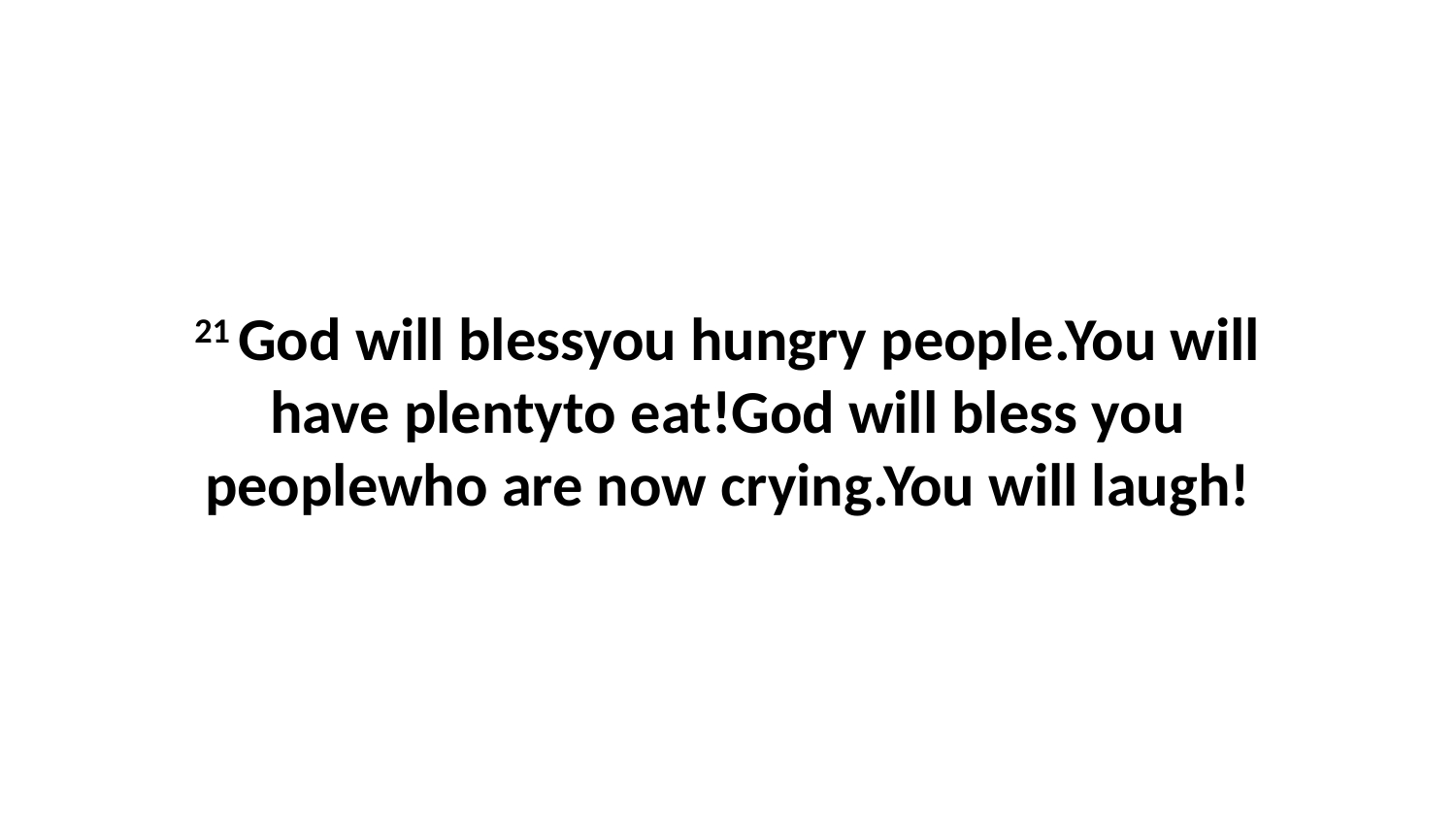

21 God will blessyou hungry people.You will have plentyto eat!God will bless you peoplewho are now crying.You will laugh!